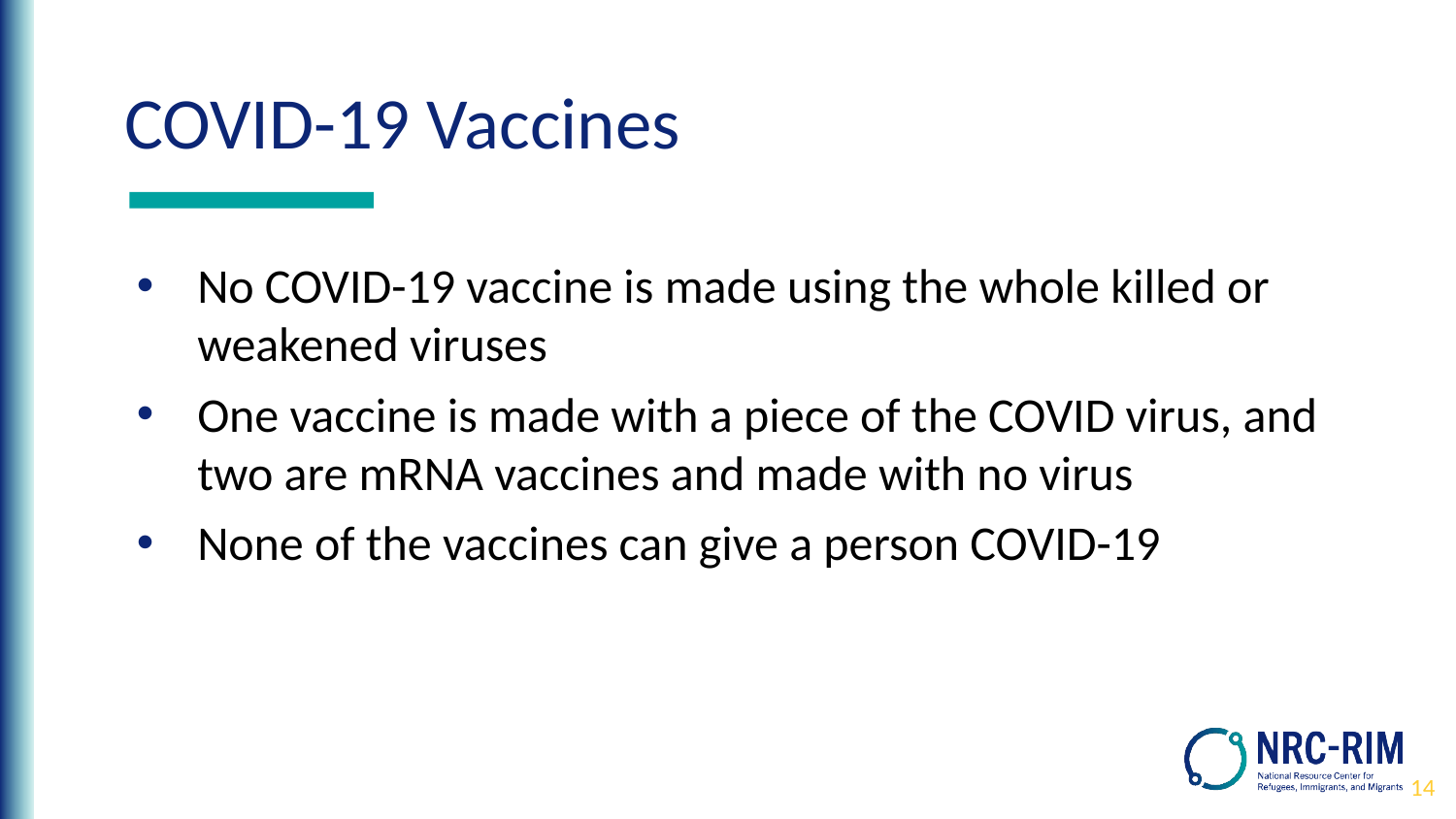

# COVID-19 Vaccines
No COVID-19 vaccine is made using the whole killed or weakened viruses
One vaccine is made with a piece of the COVID virus, and two are mRNA vaccines and made with no virus
None of the vaccines can give a person COVID-19
14